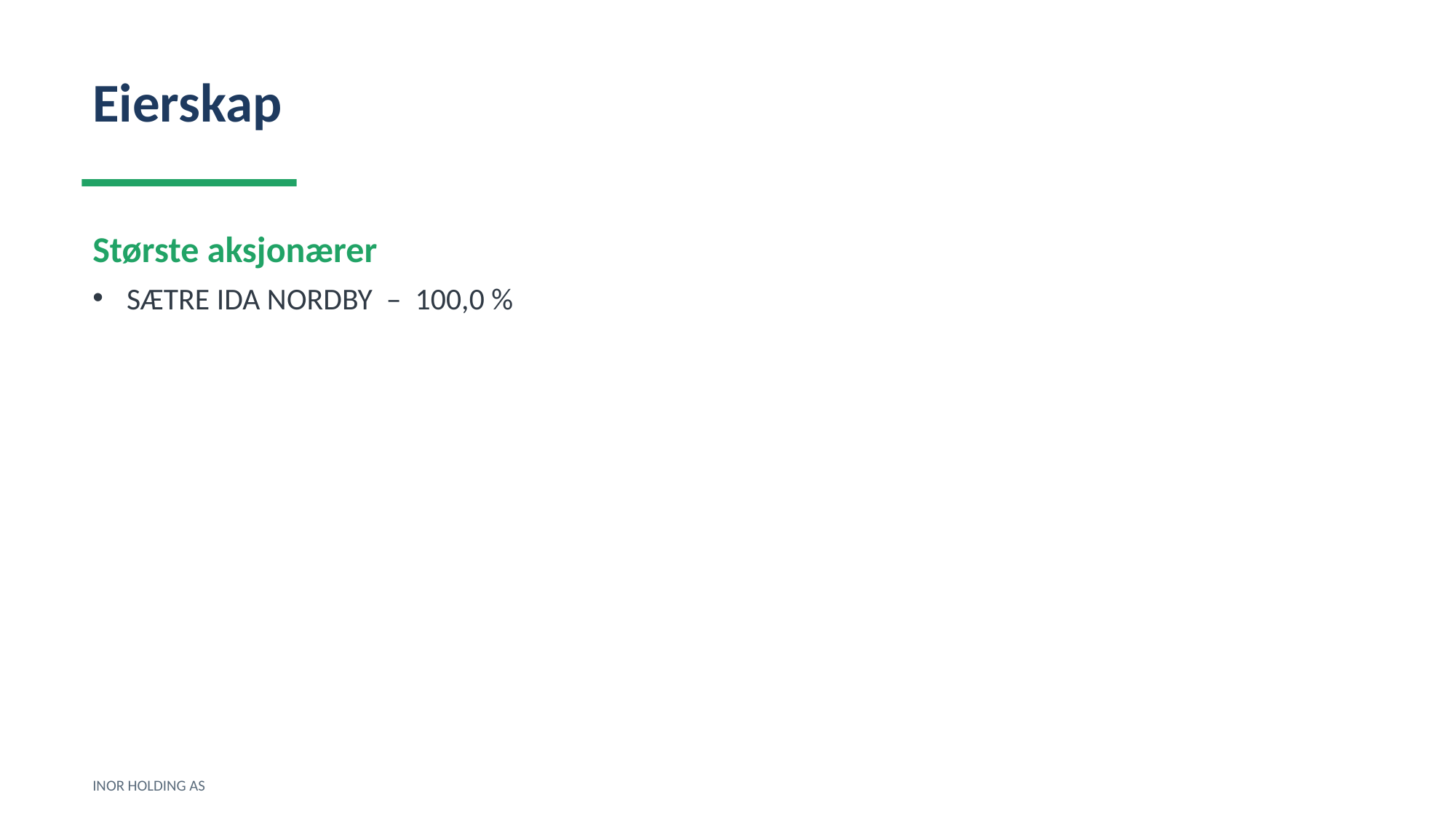

Eierskap

Største aksjonærer
SÆTRE IDA NORDBY  –  100,0 %
INOR HOLDING AS